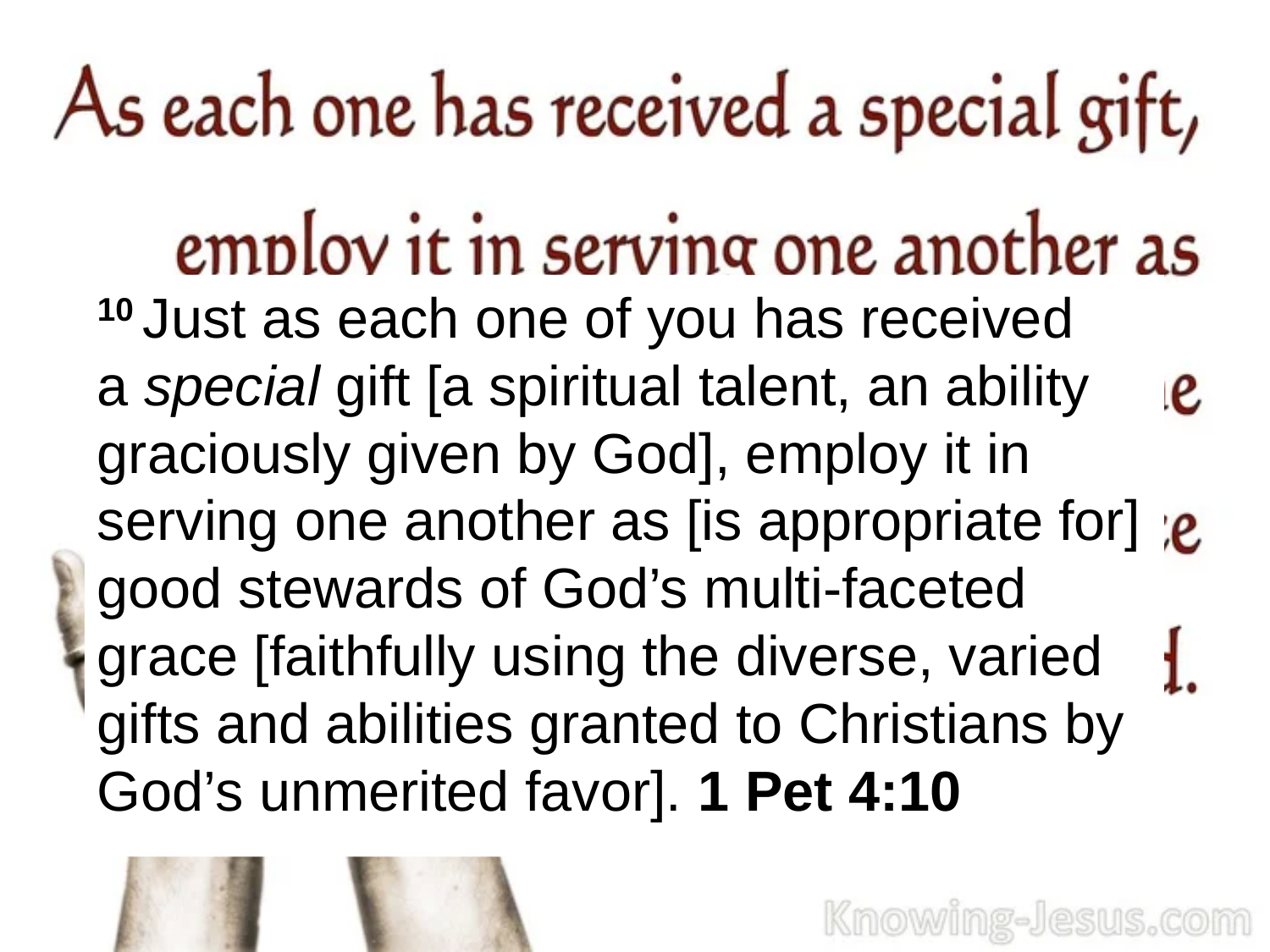

10 Just as each one of you has received a special gift [a spiritual talent, an ability graciously given by God], employ it in serving one another as [is appropriate for] good stewards of God’s multi-faceted grace [faithfully using the diverse, varied gifts and abilities granted to Christians by God’s unmerited favor]. 1 Pet 4:10